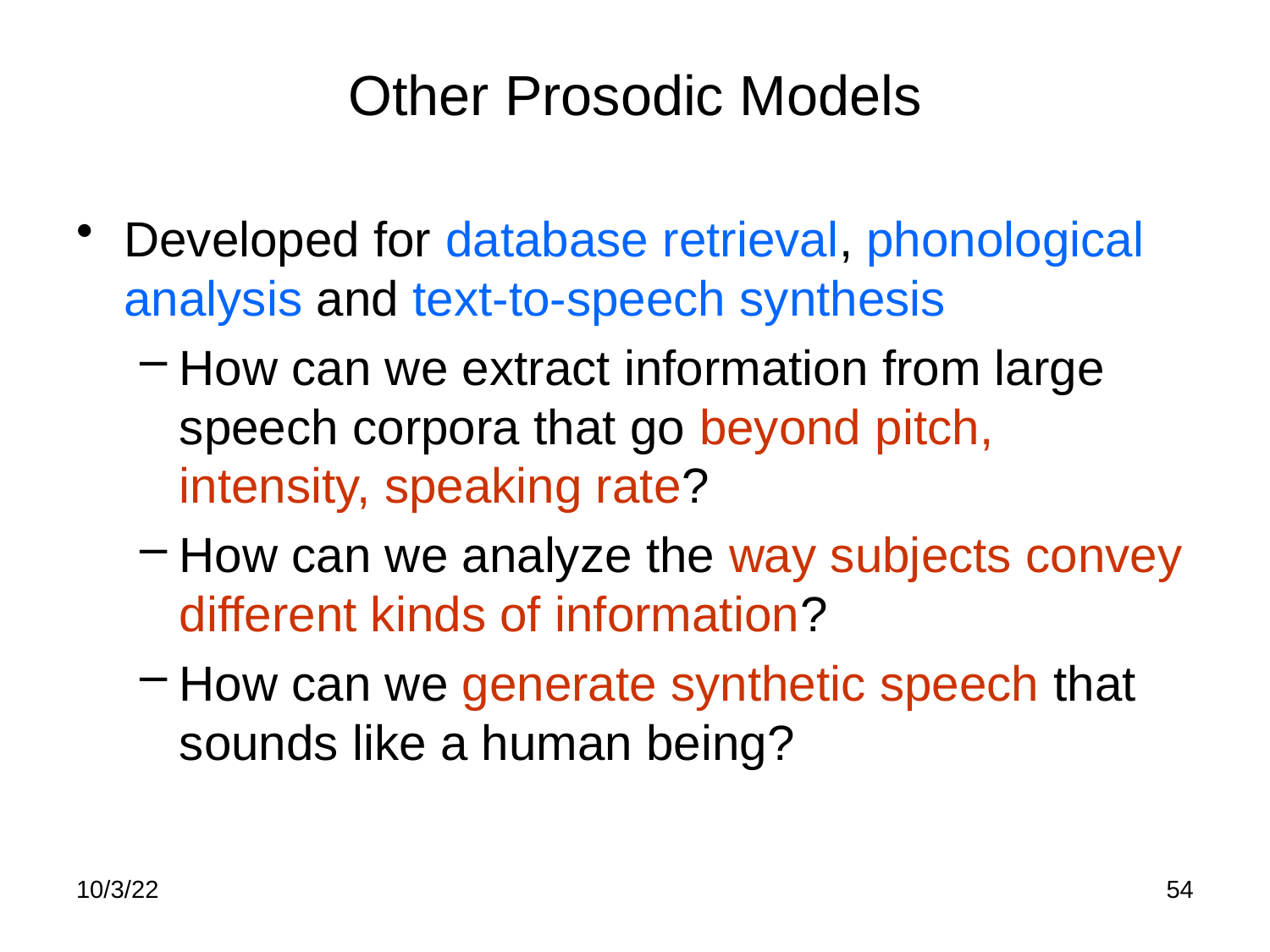

# Other Prosodic Models
Developed for database retrieval, phonological analysis and text-to-speech synthesis
How can we extract information from large speech corpora that go beyond pitch, intensity, speaking rate?
How can we analyze the way subjects convey different kinds of information?
How can we generate synthetic speech that sounds like a human being?

10/3/22
54